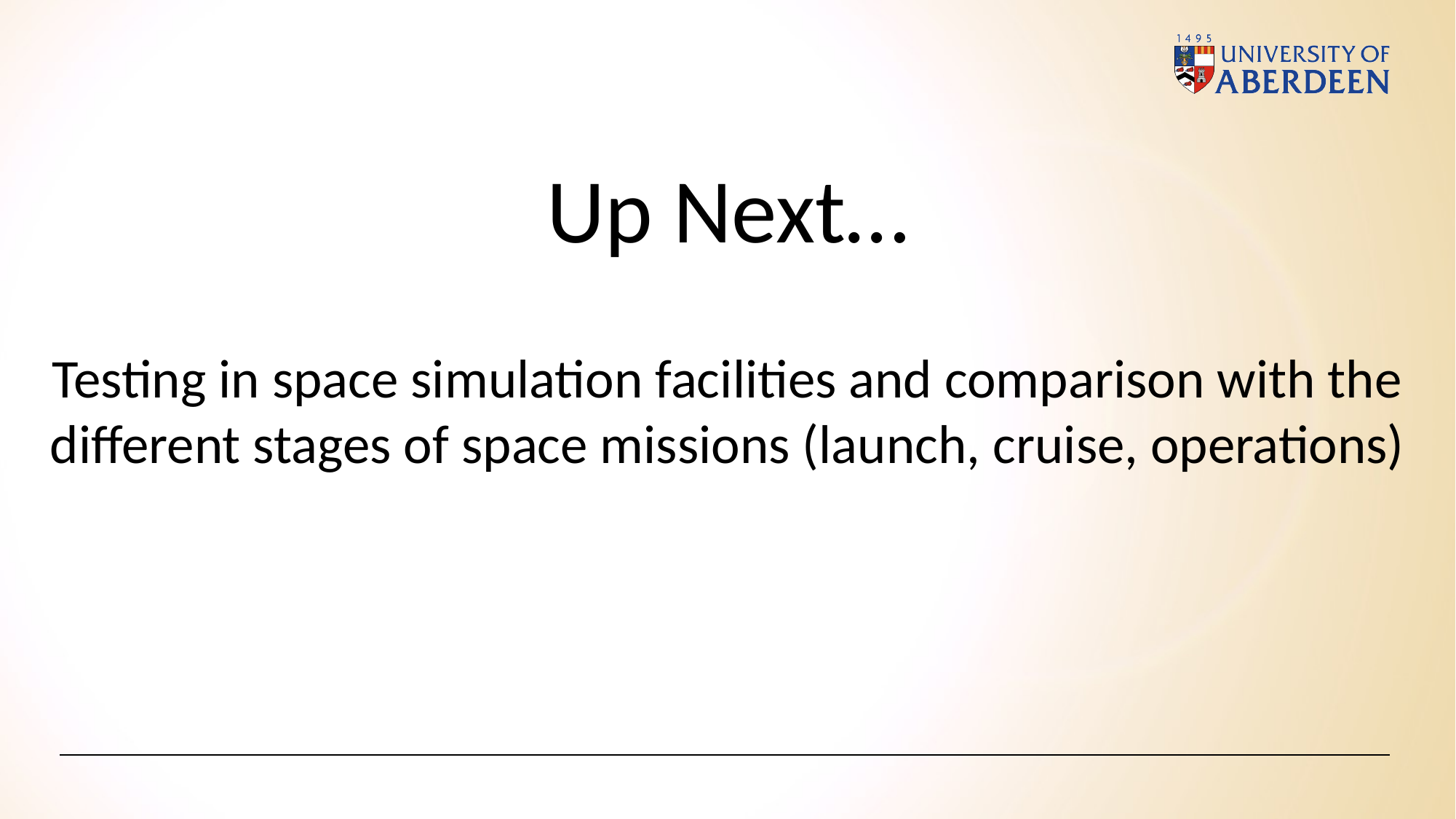

Up Next…
Testing in space simulation facilities and comparison with the different stages of space missions (launch, cruise, operations)